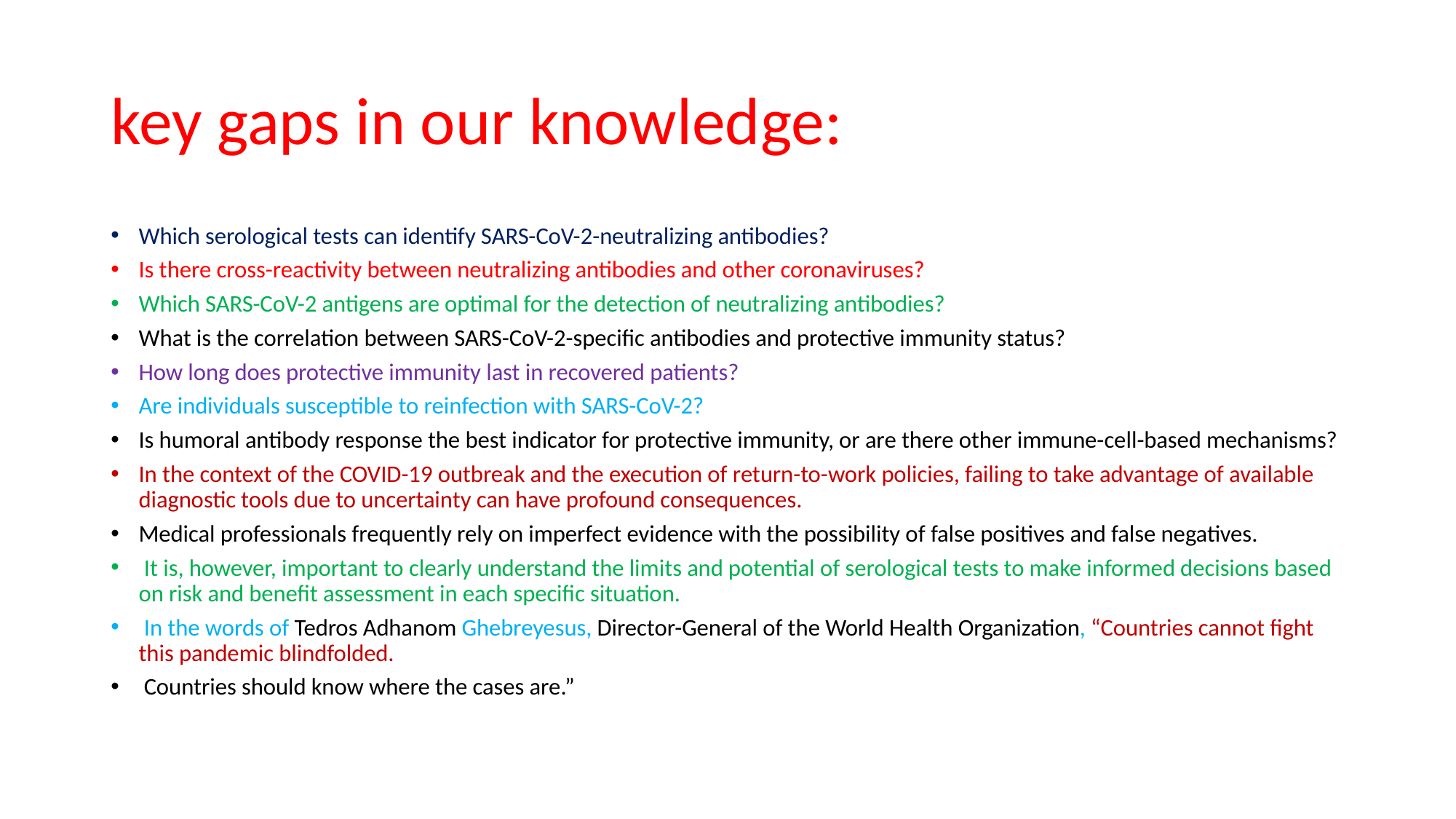

# key gaps in our knowledge:
Which serological tests can identify SARS-CoV-2-neutralizing antibodies?
Is there cross-reactivity between neutralizing antibodies and other coronaviruses?
Which SARS-CoV-2 antigens are optimal for the detection of neutralizing antibodies?
What is the correlation between SARS-CoV-2-specific antibodies and protective immunity status?
How long does protective immunity last in recovered patients?
Are individuals susceptible to reinfection with SARS-CoV-2?
Is humoral antibody response the best indicator for protective immunity, or are there other immune-cell-based mechanisms?
In the context of the COVID-19 outbreak and the execution of return-to-work policies, failing to take advantage of available diagnostic tools due to uncertainty can have profound consequences.
Medical professionals frequently rely on imperfect evidence with the possibility of false positives and false negatives.
 It is, however, important to clearly understand the limits and potential of serological tests to make informed decisions based on risk and benefit assessment in each specific situation.
 In the words of Tedros Adhanom Ghebreyesus, Director-General of the World Health Organization, “Countries cannot fight this pandemic blindfolded.
 Countries should know where the cases are.”